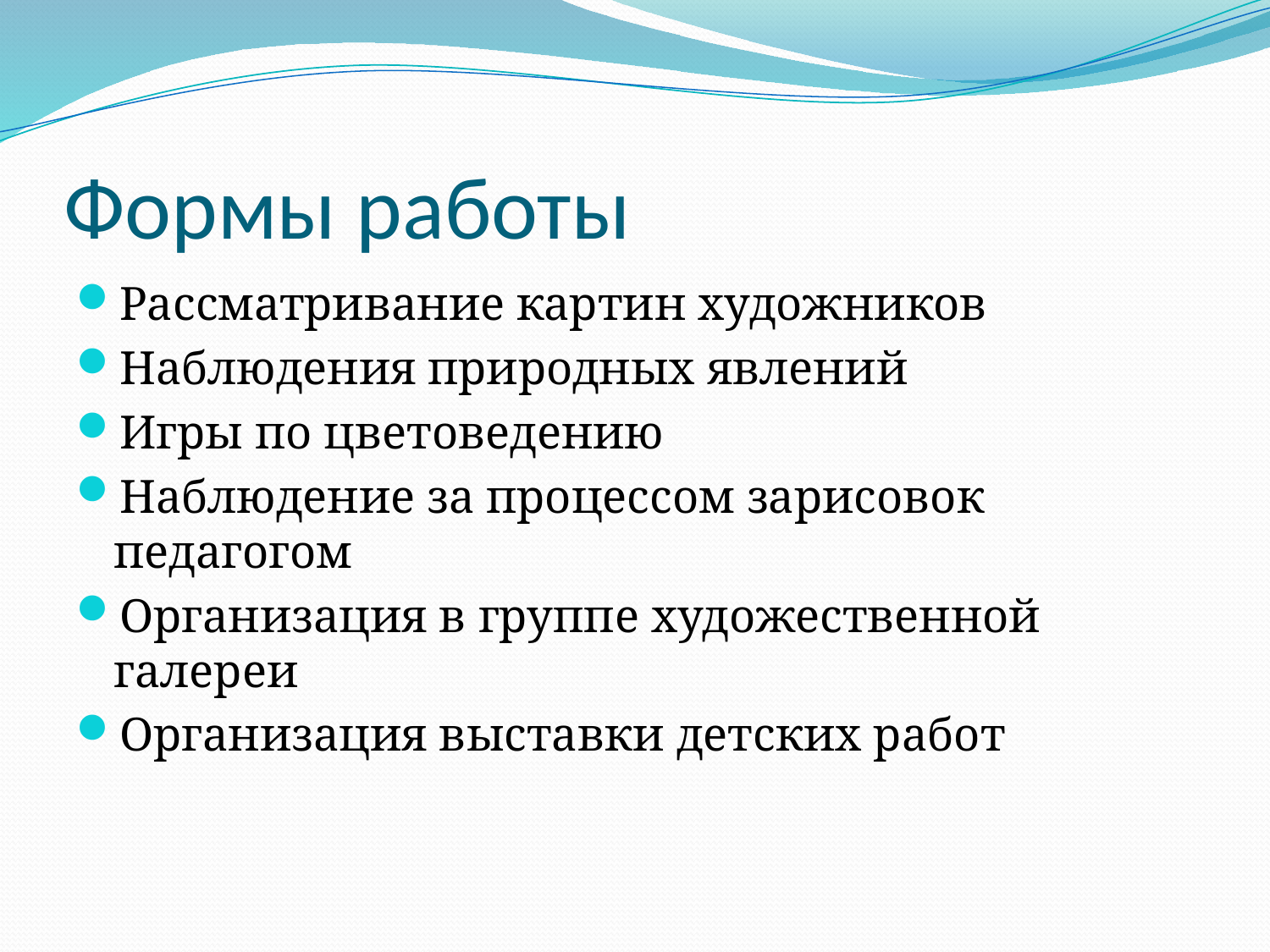

# Формы работы
Рассматривание картин художников
Наблюдения природных явлений
Игры по цветоведению
Наблюдение за процессом зарисовок педагогом
Организация в группе художественной галереи
Организация выставки детских работ